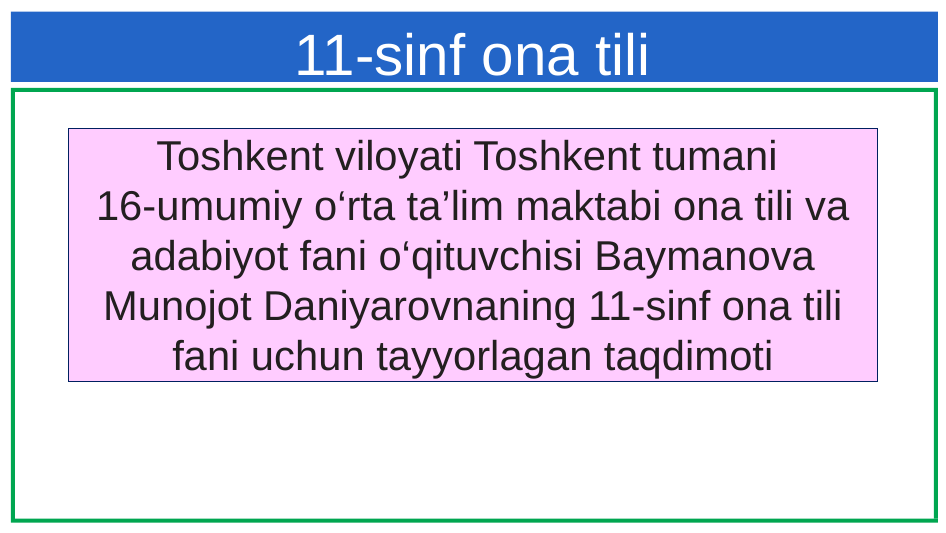

# 11-sinf ona tili
Toshkent viloyati Toshkent tumani
16-umumiy o‘rta ta’lim maktabi ona tili va adabiyot fani o‘qituvchisi Baymanova Munojot Daniyarovnaning 11-sinf ona tili fani uchun tayyorlagan taqdimoti